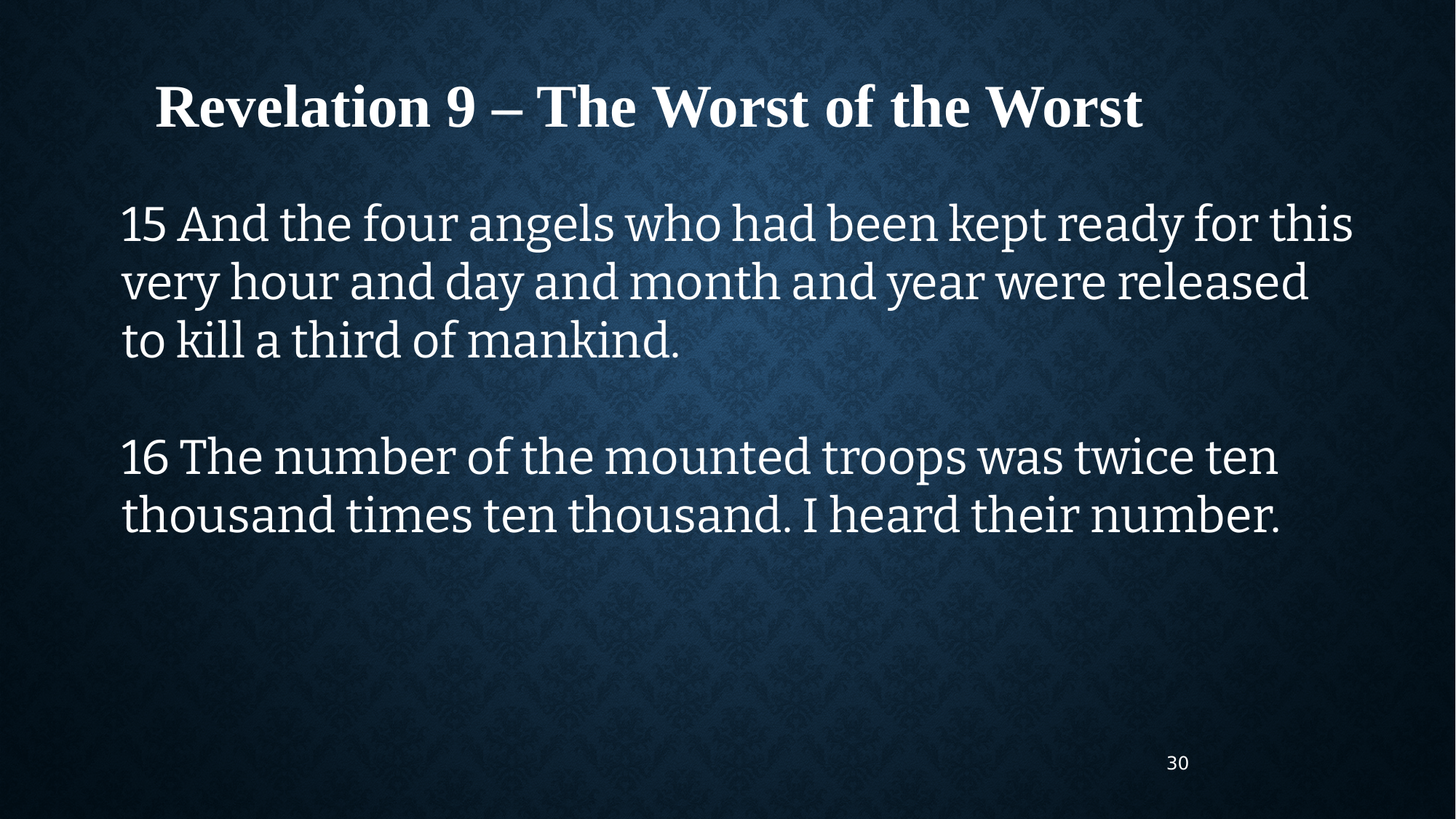

Revelation 9 – The Worst of the Worst
15 And the four angels who had been kept ready for this very hour and day and month and year were released to kill a third of mankind.

16 The number of the mounted troops was twice ten thousand times ten thousand. I heard their number.

30